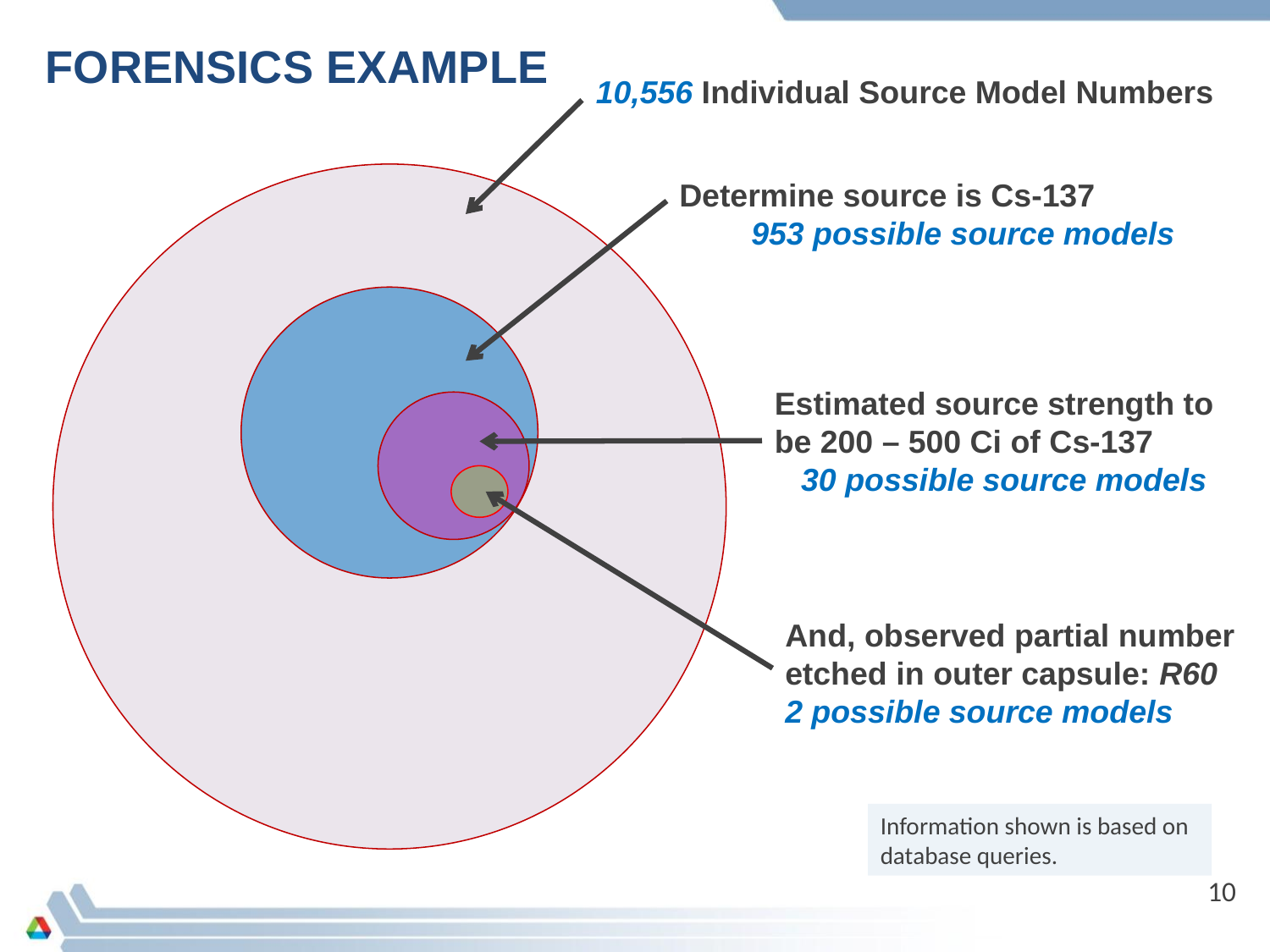

FORENSICS EXAMPLE
10,556 Individual Source Model Numbers

Determine source is Cs-137
953 possible source models

Estimated source strength to be 200 – 500 Ci of Cs-137
   30 possible source models

And, observed partial number etched in outer capsule: R60
2 possible source models
Information shown is based on database queries.
10